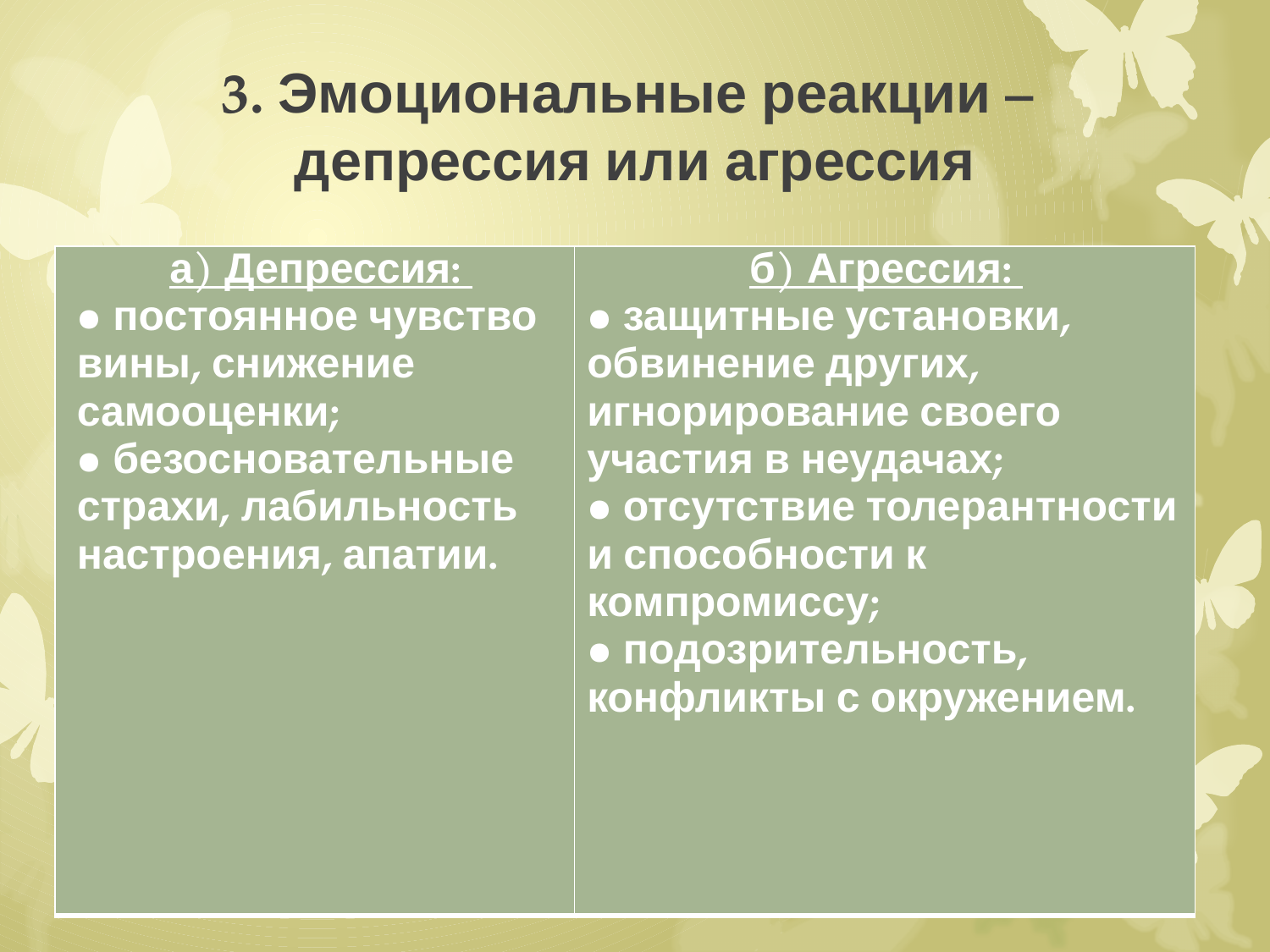

# 3. Эмоциональные реакции – депрессия или агрессия
| а) Депрессия: • постоянное чувство вины, снижение самооценки; • безосновательные страхи, лабильность настроения, апатии. | б) Агрессия: • защитные установки, обвинение других, игнорирование своего участия в неудачах; • отсутствие толерантности и способности к компромиссу; • подозрительность, конфликты с окружением. |
| --- | --- |